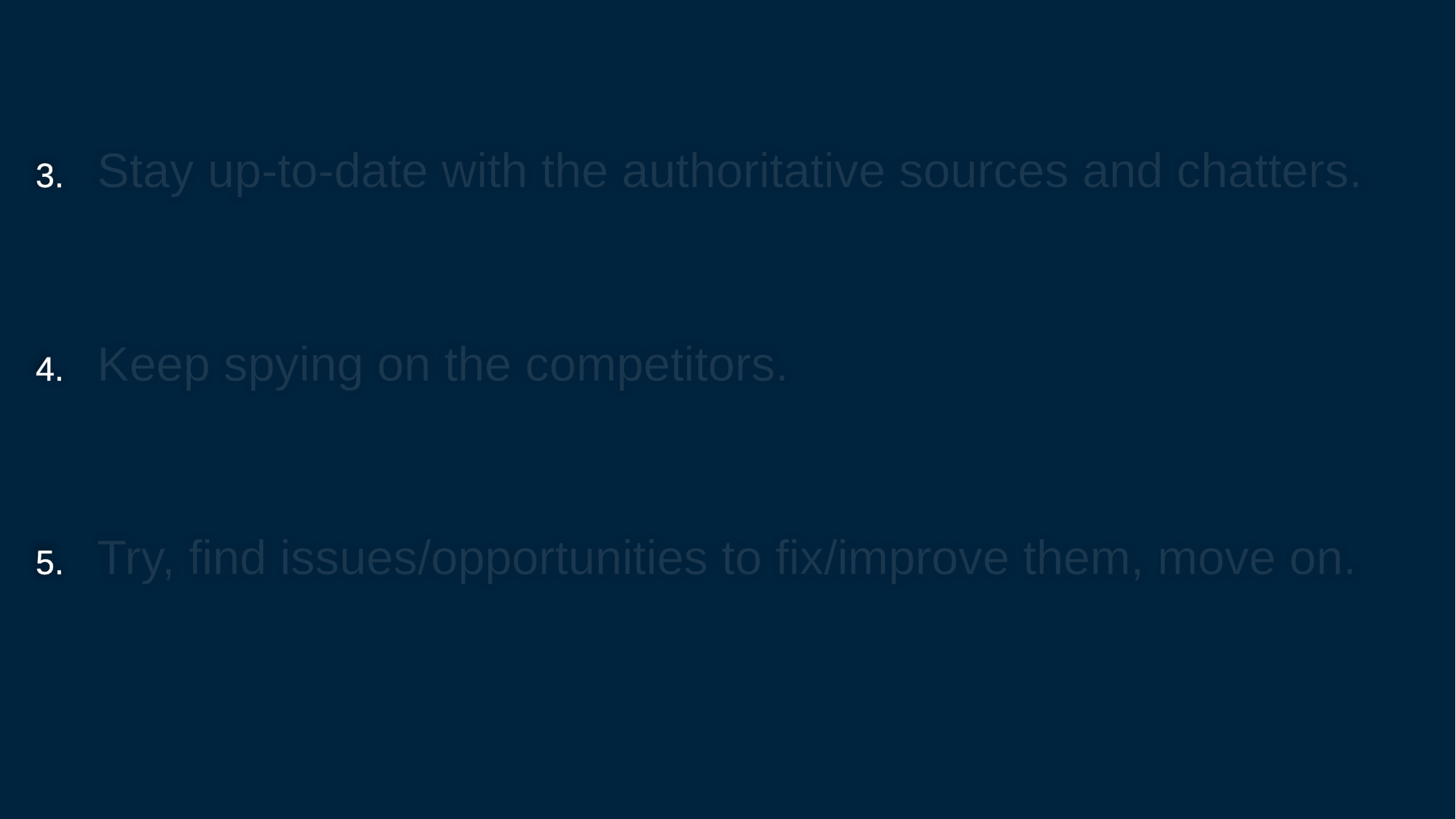

Stay up-to-date with the authoritative sources and chatters.
Keep spying on the competitors.
Try, find issues/opportunities to fix/improve them, move on.